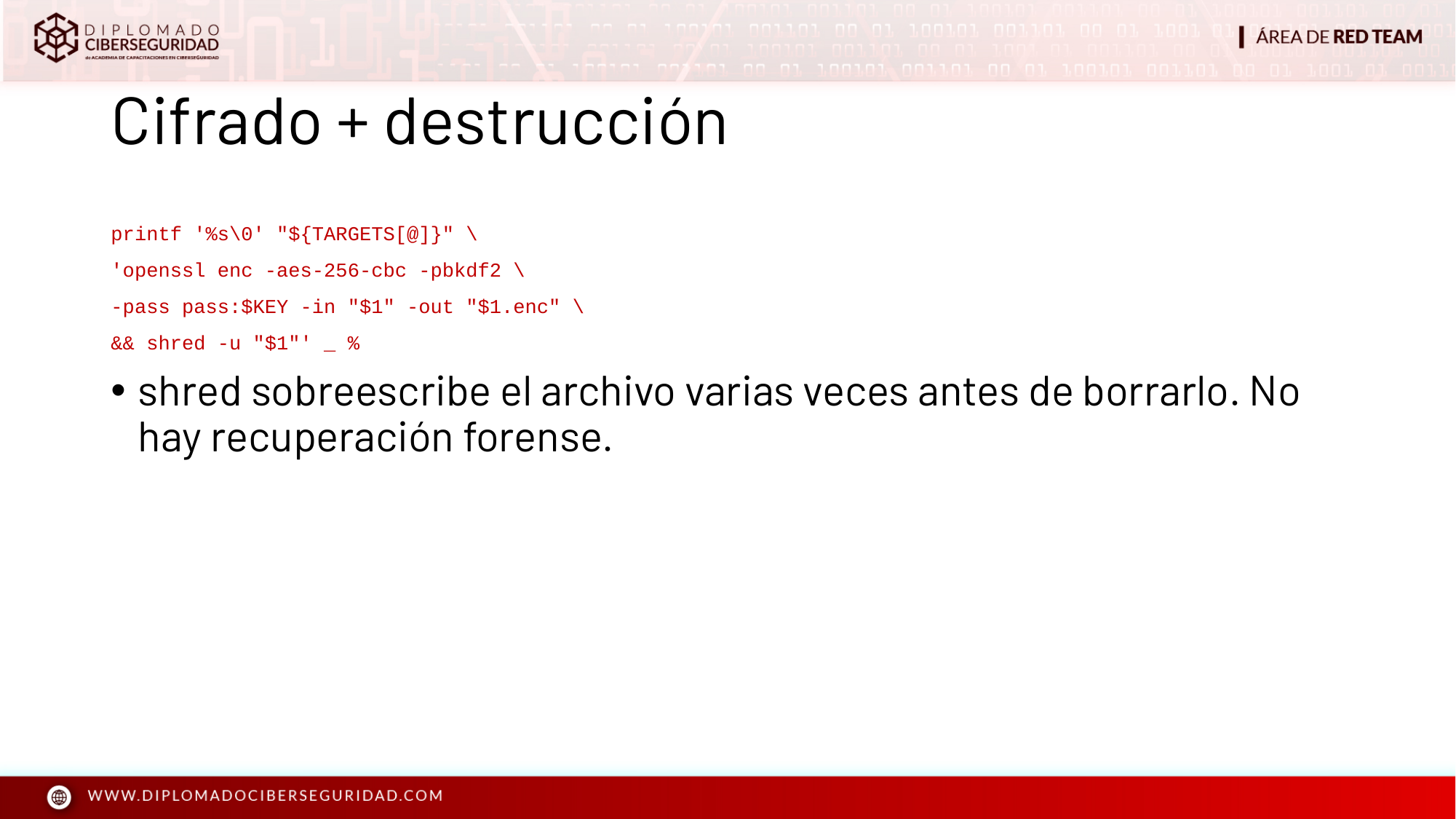

# Cifrado + destrucción
printf '%s\0' "${TARGETS[@]}" \
'openssl enc -aes-256-cbc -pbkdf2 \
-pass pass:$KEY -in "$1" -out "$1.enc" \
&& shred -u "$1"' _ %
shred sobreescribe el archivo varias veces antes de borrarlo. No hay recuperación forense.